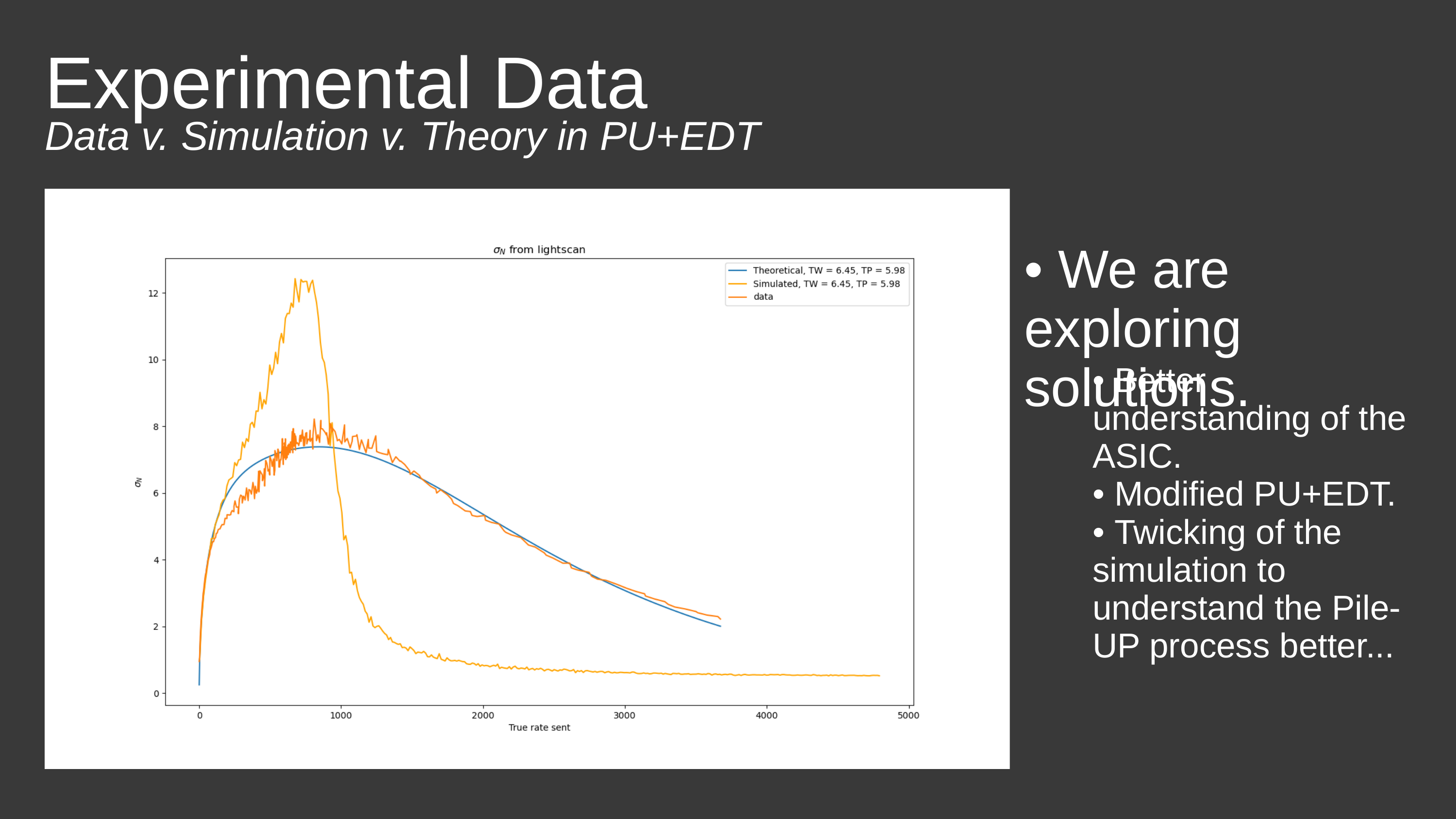

Experimental Data
Data v. Simulation v. Theory in PU+EDT

• We are exploring solutions.
• Better understanding of the ASIC.
• Modified PU+EDT.
• Twicking of the simulation to understand the Pile-UP process better...